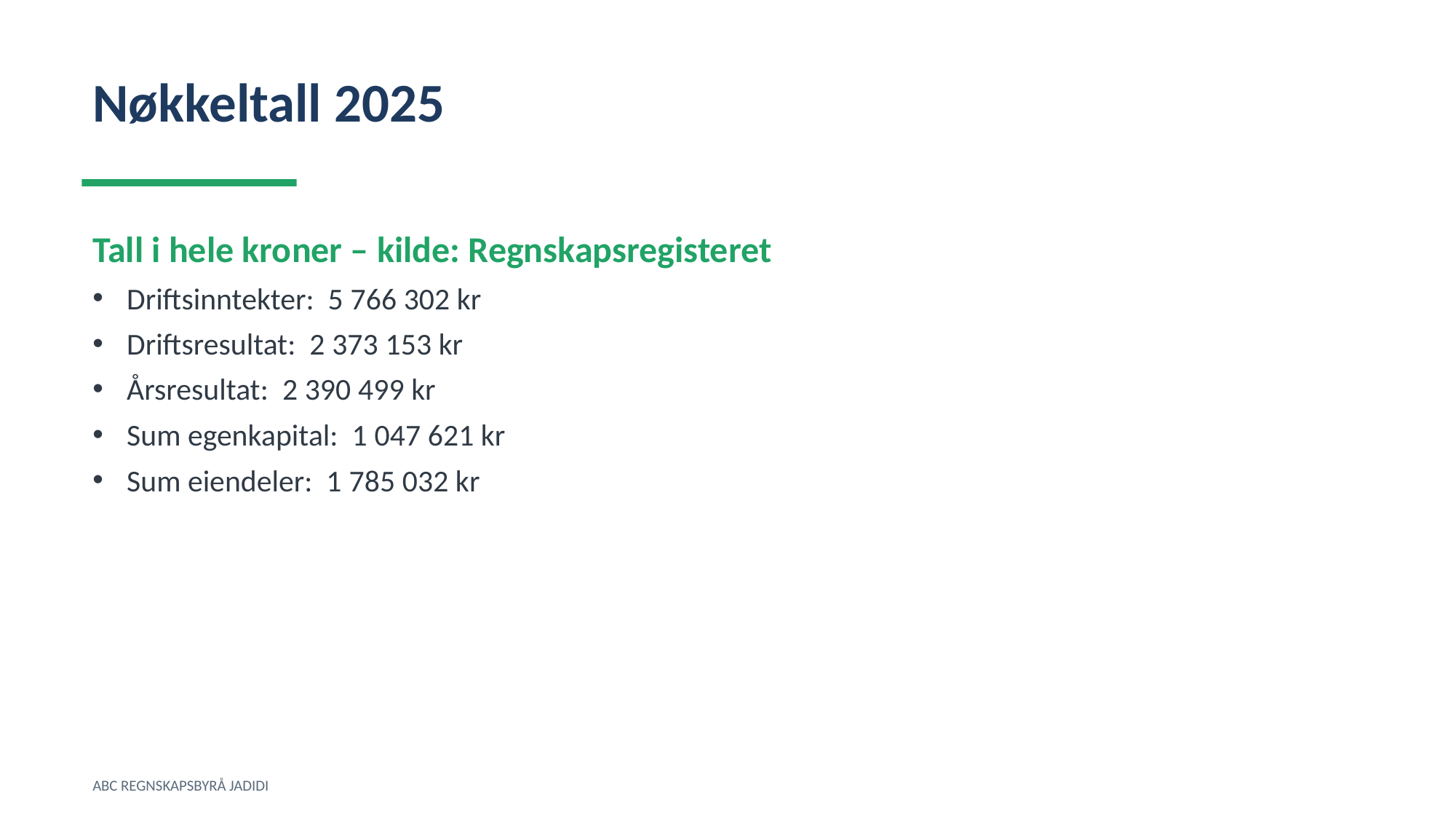

Nøkkeltall 2025

Tall i hele kroner – kilde: Regnskapsregisteret
Driftsinntekter:  5 766 302 kr
Driftsresultat:  2 373 153 kr
Årsresultat:  2 390 499 kr
Sum egenkapital:  1 047 621 kr
Sum eiendeler:  1 785 032 kr
ABC REGNSKAPSBYRÅ JADIDI